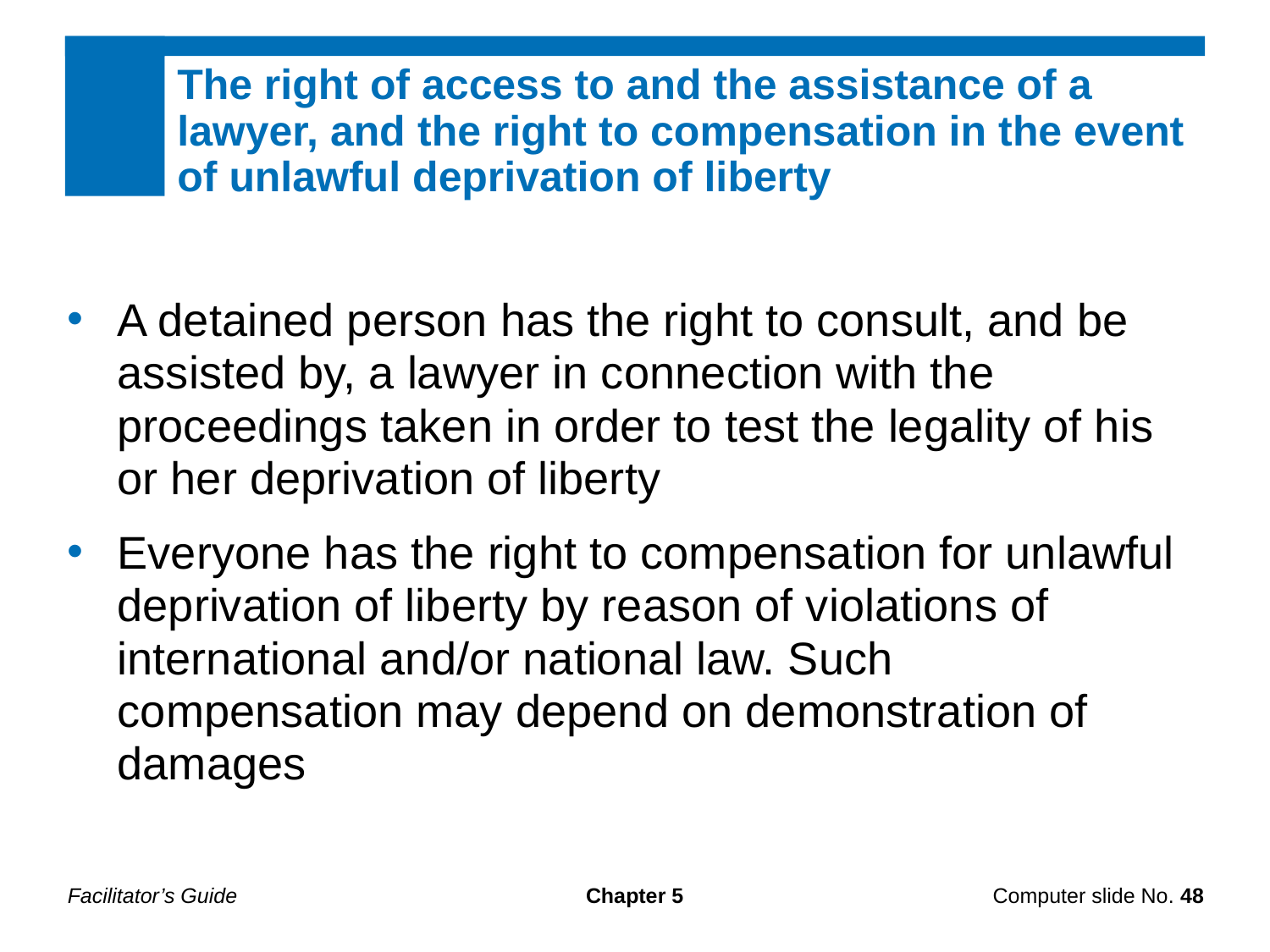

The right of access to and the assistance of a lawyer, and the right to compensation in the event of unlawful deprivation of liberty
A detained person has the right to consult, and be assisted by, a lawyer in connection with the proceedings taken in order to test the legality of his or her deprivation of liberty
Everyone has the right to compensation for unlawful deprivation of liberty by reason of violations of international and/or national law. Such compensation may depend on demonstration of damages
Facilitator’s Guide
Chapter 5
Computer slide No. 48